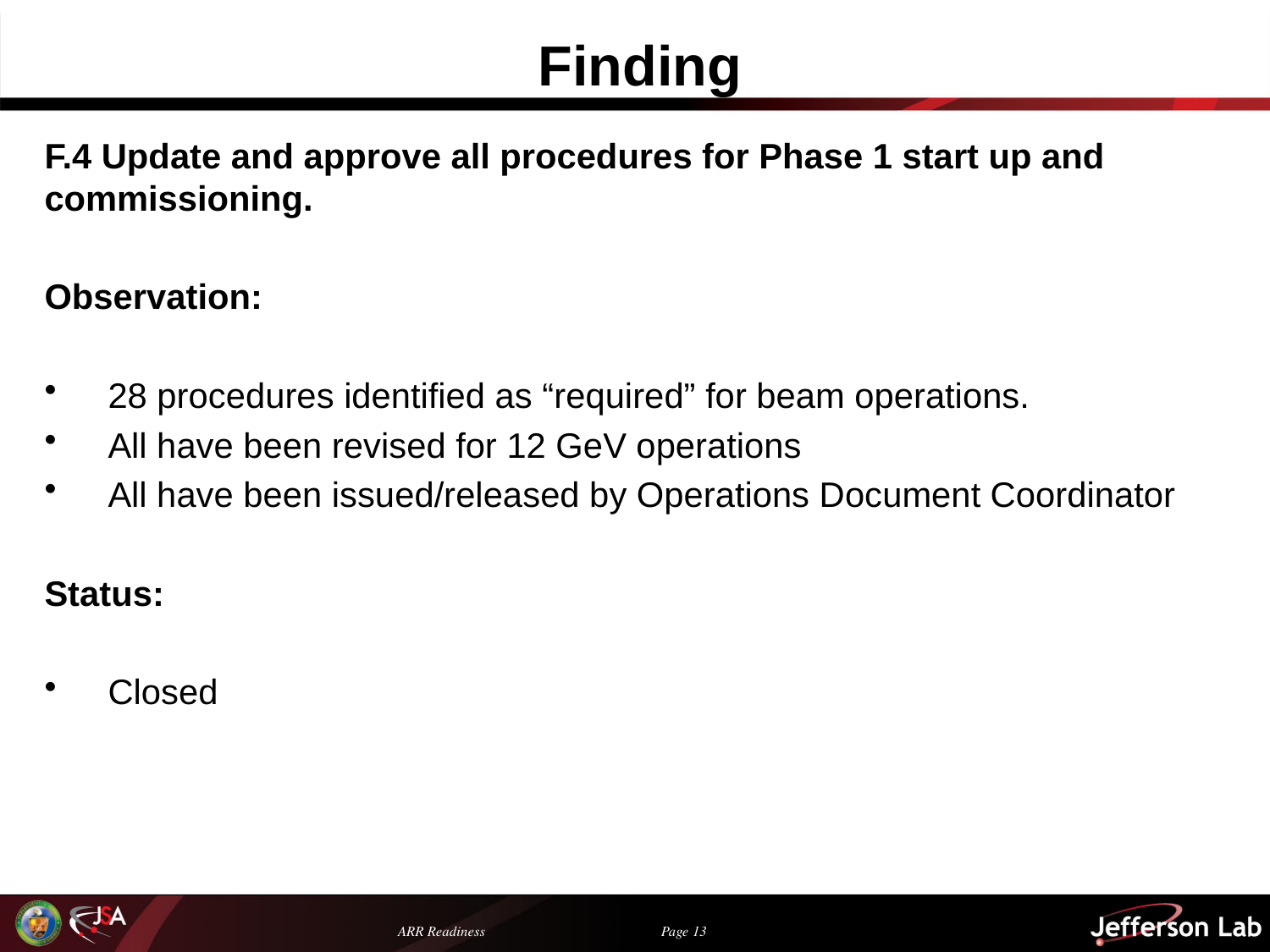

# Finding
F.4 Update and approve all procedures for Phase 1 start up and commissioning.

Observation:

28 procedures identified as “required” for beam operations.
All have been revised for 12 GeV operations
All have been issued/released by Operations Document Coordinator

Status:

Closed